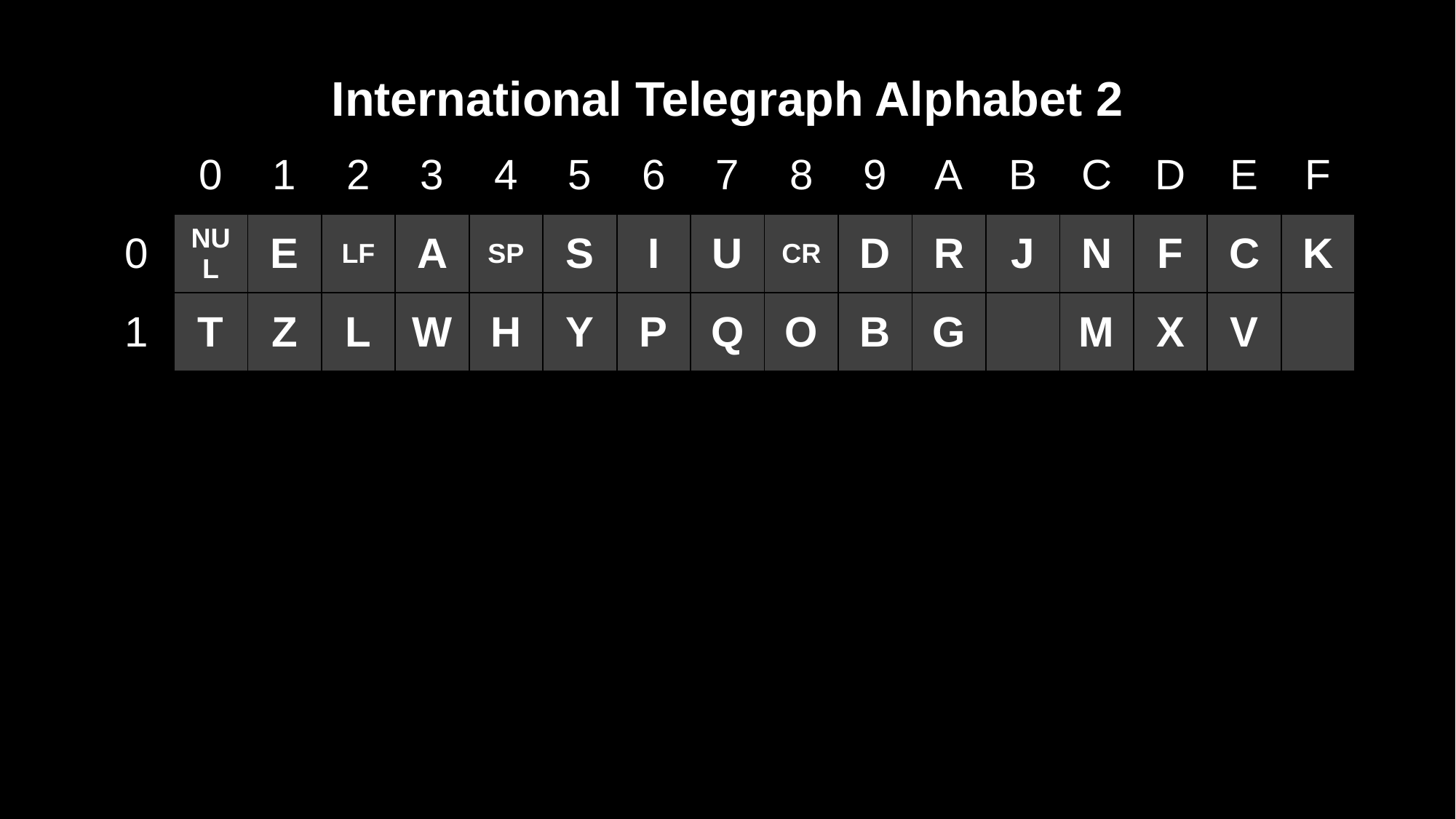

#
International Telegraph Alphabet 2
|  | 0 | 1 | 2 | 3 | 4 | 5 | 6 | 7 | 8 | 9 | A | B | C | D | E | F |
| --- | --- | --- | --- | --- | --- | --- | --- | --- | --- | --- | --- | --- | --- | --- | --- | --- |
| 0 | NUL | E | LF | A | SP | S | I | U | CR | D | R | J | N | F | C | K |
| 1 | T | Z | L | W | H | Y | P | Q | O | B | G |  | M | X | V |  |